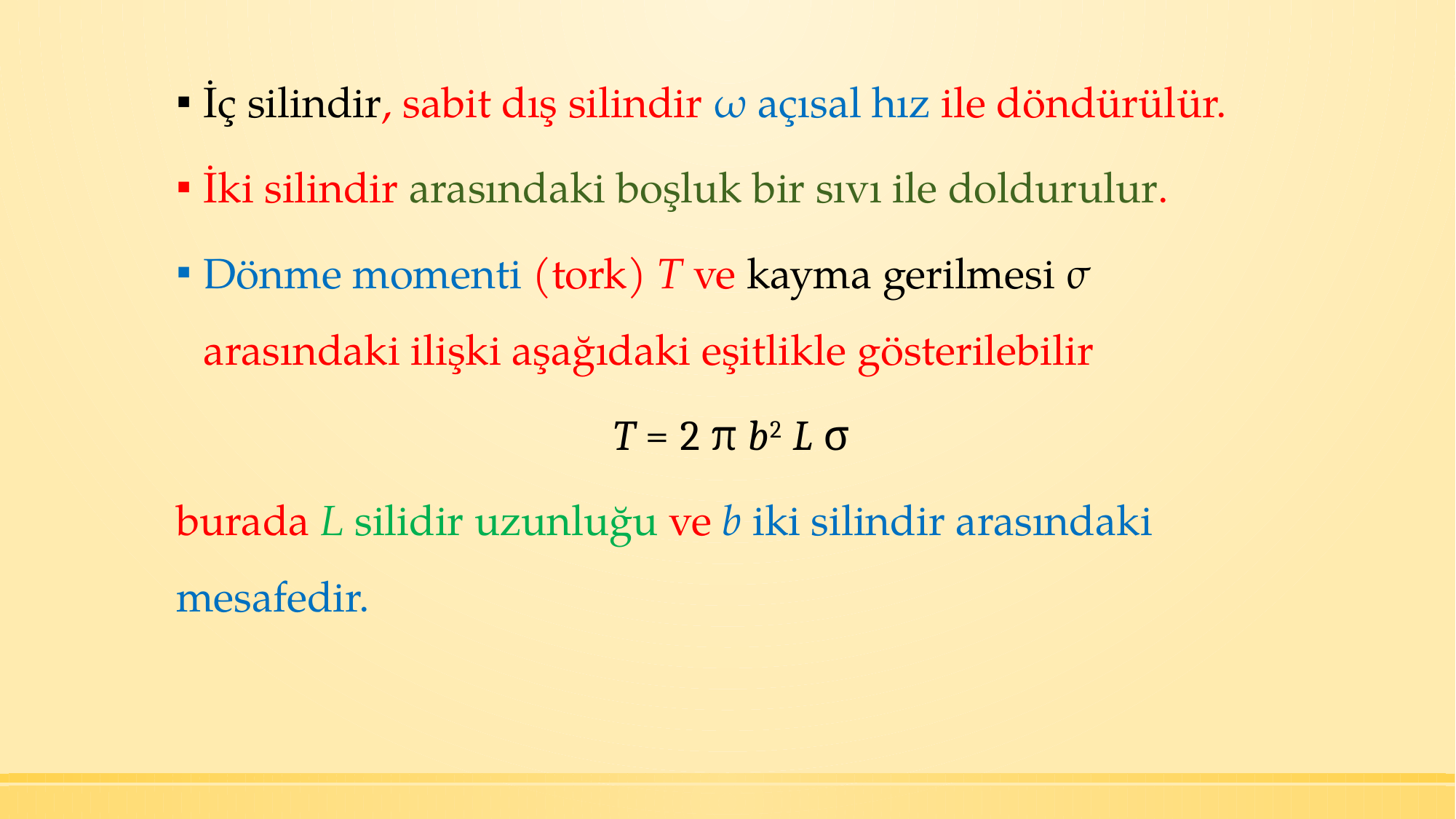

İç silindir, sabit dış silindir ω açısal hız ile döndürülür.
İki silindir arasındaki boşluk bir sıvı ile doldurulur.
Dönme momenti (tork) T ve kayma gerilmesi σ arasındaki ilişki aşağıdaki eşitlikle gösterilebilir
T = 2 π b2 L σ
burada L silidir uzunluğu ve b iki silindir arasındaki mesafedir.